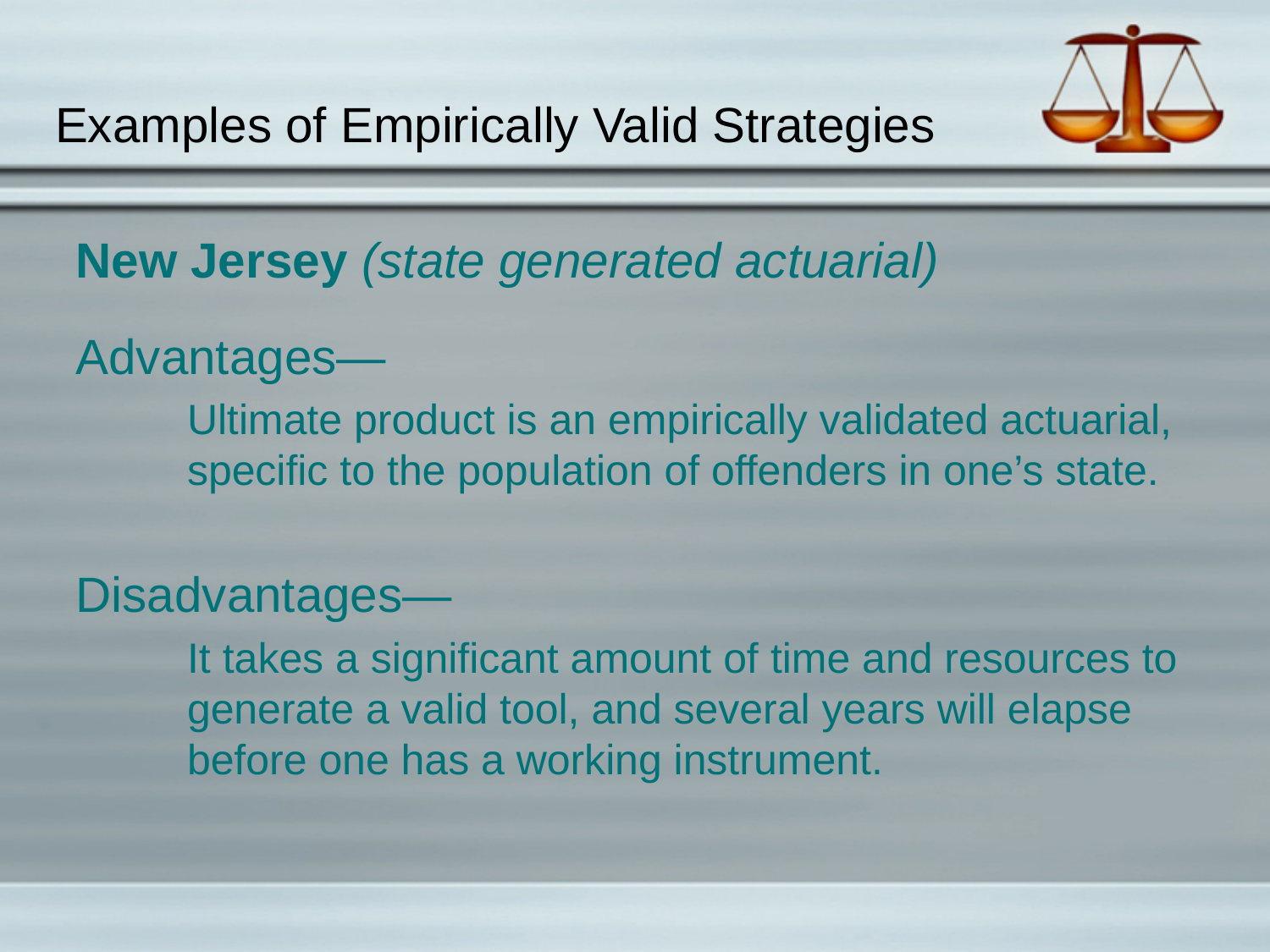

# Examples of Empirically Valid Strategies
New Jersey (state generated actuarial)

Advantages—
Ultimate product is an empirically validated actuarial, specific to the population of offenders in one’s state.

Disadvantages—
It takes a significant amount of time and resources to generate a valid tool, and several years will elapse before one has a working instrument.